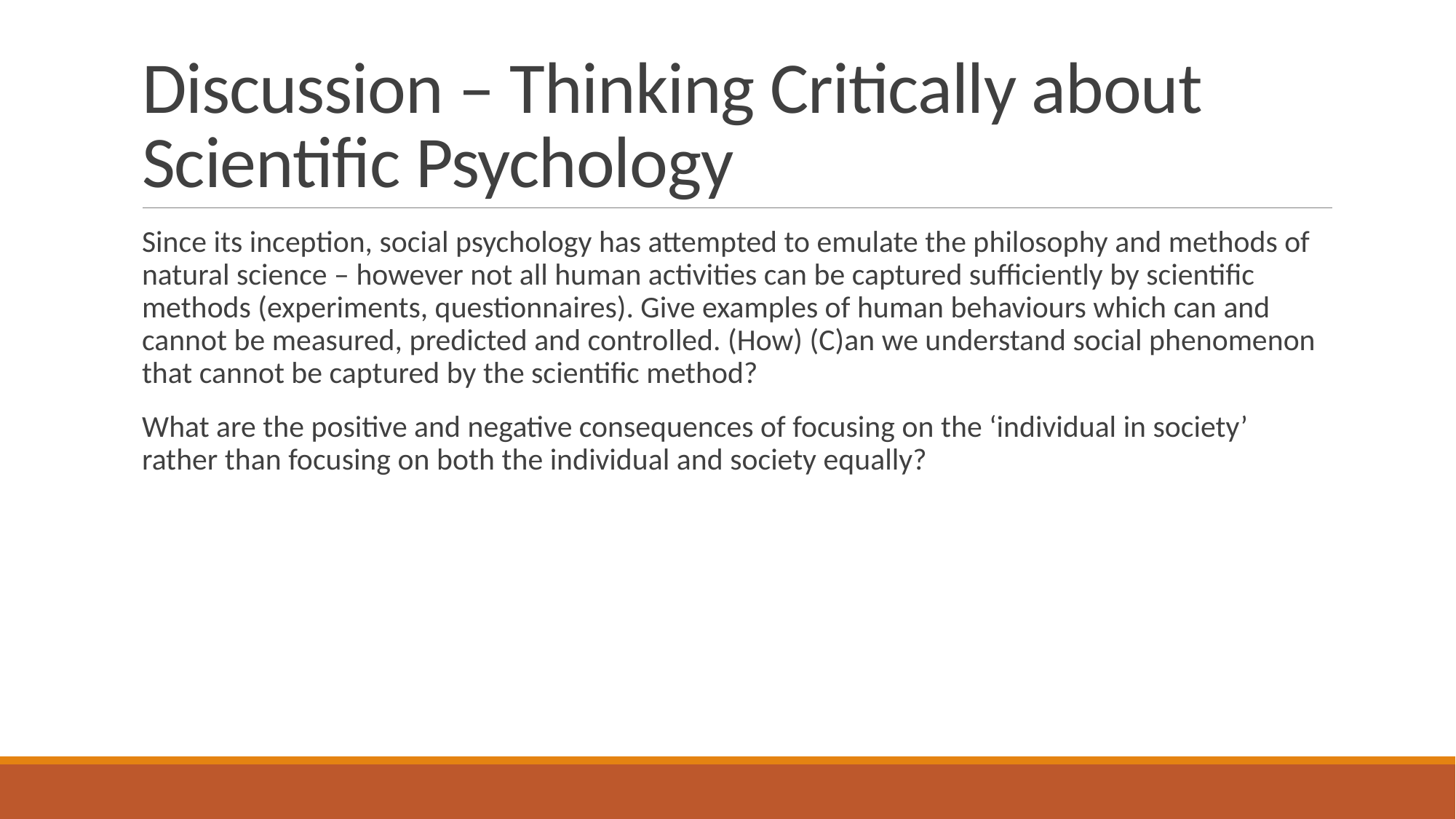

# Discussion – Thinking Critically about Scientific Psychology
Since its inception, social psychology has attempted to emulate the philosophy and methods of natural science – however not all human activities can be captured sufficiently by scientific methods (experiments, questionnaires). Give examples of human behaviours which can and cannot be measured, predicted and controlled. (How) (C)an we understand social phenomenon that cannot be captured by the scientific method?
What are the positive and negative consequences of focusing on the ‘individual in society’ rather than focusing on both the individual and society equally?